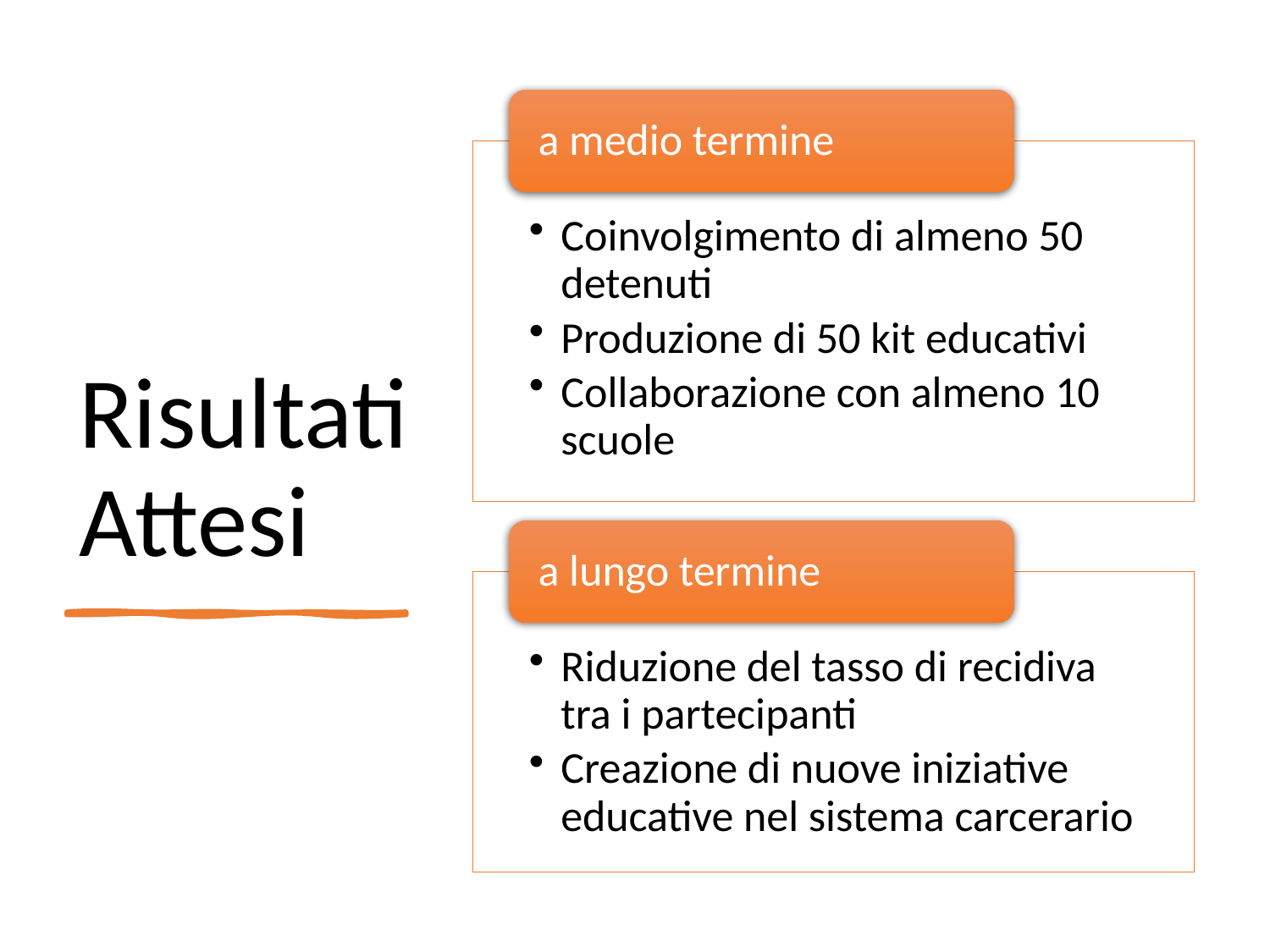

Coinvolgimento di almeno 50 detenuti
Produzione di 50 kit educativi
Collaborazione con almeno 10 scuole
a medio termine
Riduzione del tasso di recidiva tra i partecipanti
Creazione di nuove iniziative educative nel sistema carcerario
a lungo termine
# Risultati Attesi